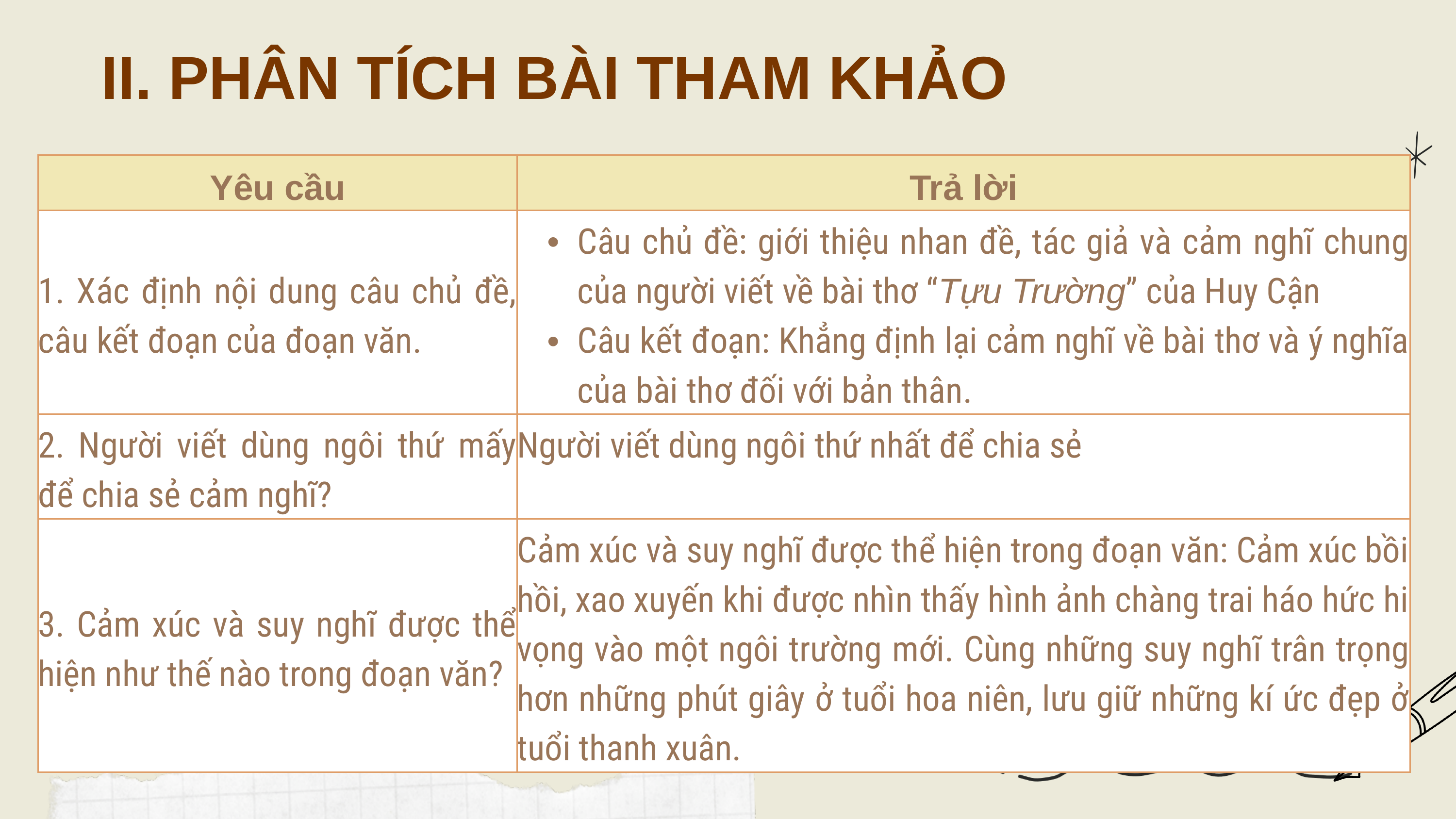

II. PHÂN TÍCH BÀI THAM KHẢO

| Yêu cầu | Trả lời |
| --- | --- |
| 1. Xác định nội dung câu chủ đề, câu kết đoạn của đoạn văn. | Câu chủ đề: giới thiệu nhan đề, tác giả và cảm nghĩ chung của người viết về bài thơ “Tựu Trường” của Huy Cận Câu kết đoạn: Khẳng định lại cảm nghĩ về bài thơ và ý nghĩa của bài thơ đối với bản thân. |
| 2. Người viết dùng ngôi thứ mấy để chia sẻ cảm nghĩ? | Người viết dùng ngôi thứ nhất để chia sẻ |
| 3. Cảm xúc và suy nghĩ được thể hiện như thế nào trong đoạn văn? | Cảm xúc và suy nghĩ được thể hiện trong đoạn văn: Cảm xúc bồi hồi, xao xuyến khi được nhìn thấy hình ảnh chàng trai háo hức hi vọng vào một ngôi trường mới. Cùng những suy nghĩ trân trọng hơn những phút giây ở tuổi hoa niên, lưu giữ những kí ức đẹp ở tuổi thanh xuân. |